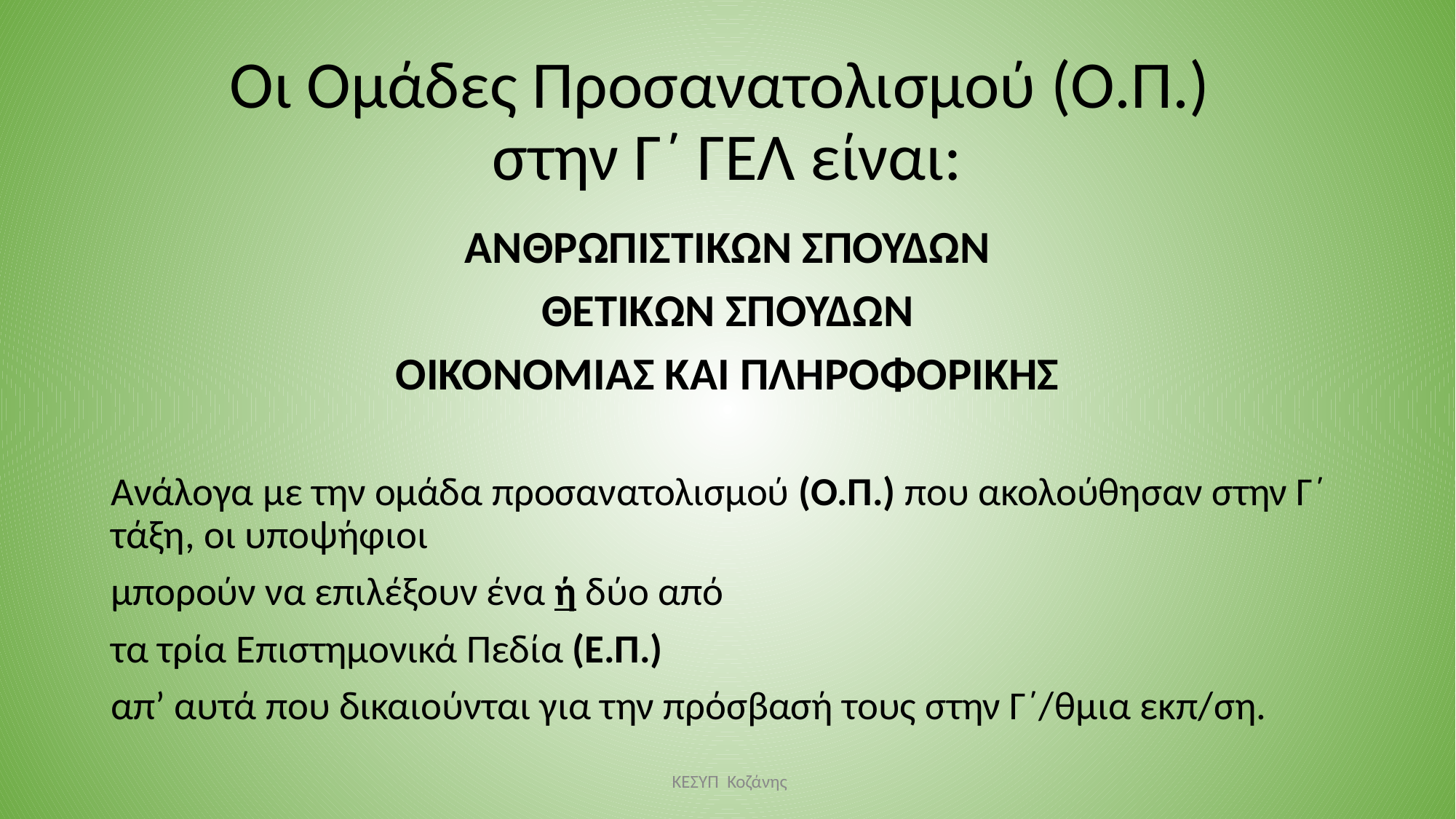

# Οι Ομάδες Προσανατολισμού (Ο.Π.) στην Γ΄ ΓΕΛ είναι:
ΑΝΘΡΩΠΙΣΤΙΚΩΝ ΣΠΟΥΔΩΝ
ΘΕΤΙΚΩΝ ΣΠΟΥΔΩΝ
ΟΙΚΟΝΟΜΙΑΣ ΚΑΙ ΠΛΗΡΟΦΟΡΙΚΗΣ

Ανάλογα με την ομάδα προσανατολισμού (Ο.Π.) που ακολούθησαν στην Γ΄ τάξη, οι υποψήφιοι
μπορούν να επιλέξουν ένα ή δύο από
τα τρία Επιστημονικά Πεδία (Ε.Π.)
απ’ αυτά που δικαιούνται για την πρόσβασή τους στην Γ΄/θμια εκπ/ση.
 ΚΕΣΥΠ  Κοζάνης